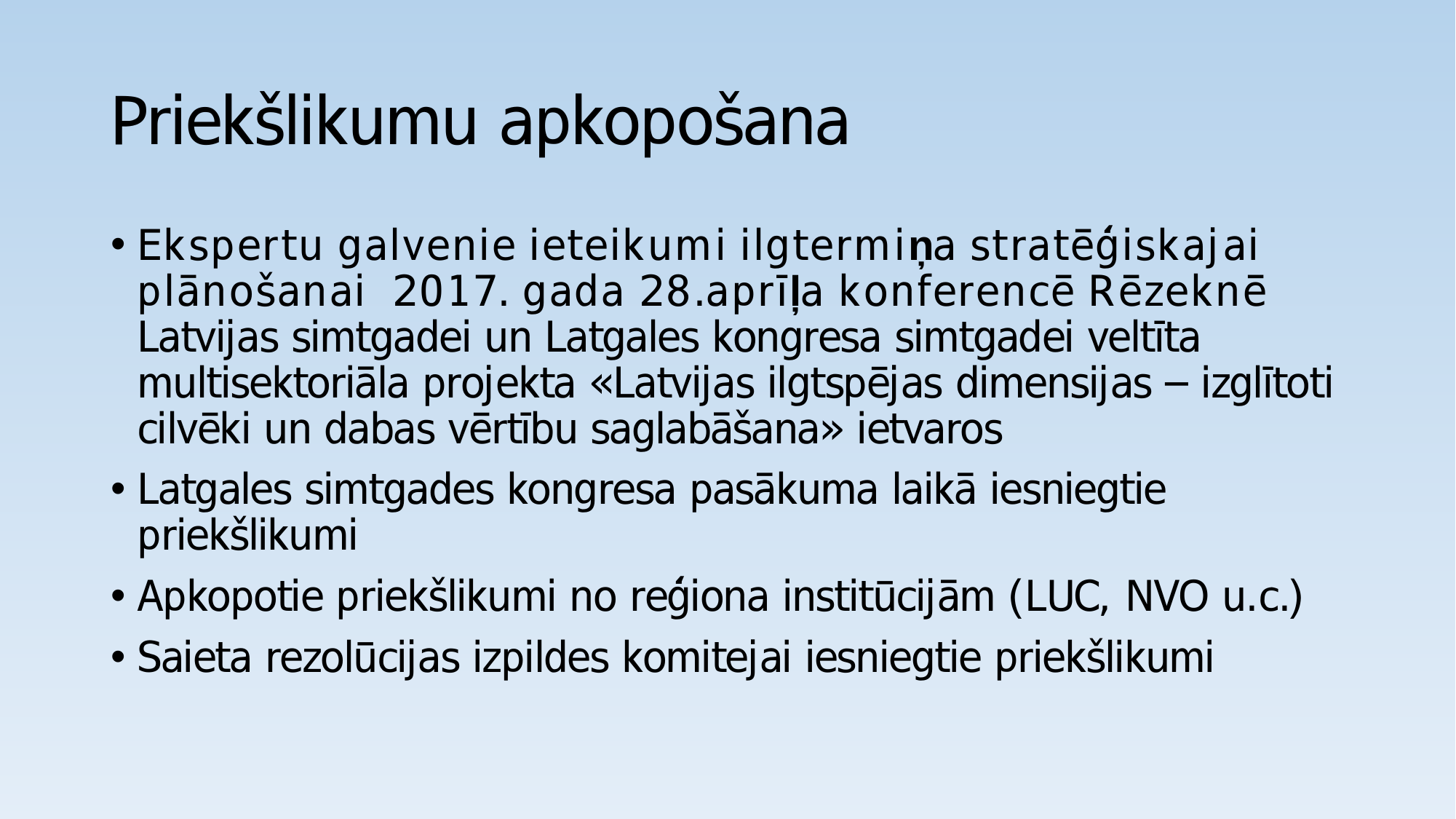

# Priekšlikumu apkopošana
Ekspertu galvenie ieteikumi ilgtermiņa stratēģiskajai plānošanai  2017. gada 28.aprīļa konferencē Rēzeknē Latvijas simtgadei un Latgales kongresa simtgadei veltīta multisektoriāla projekta «Latvijas ilgtspējas dimensijas – izglītoti cilvēki un dabas vērtību saglabāšana» ietvaros
Latgales simtgades kongresa pasākuma laikā iesniegtie priekšlikumi
Apkopotie priekšlikumi no reģiona institūcijām (LUC, NVO u.c.)
Saieta rezolūcijas izpildes komitejai iesniegtie priekšlikumi